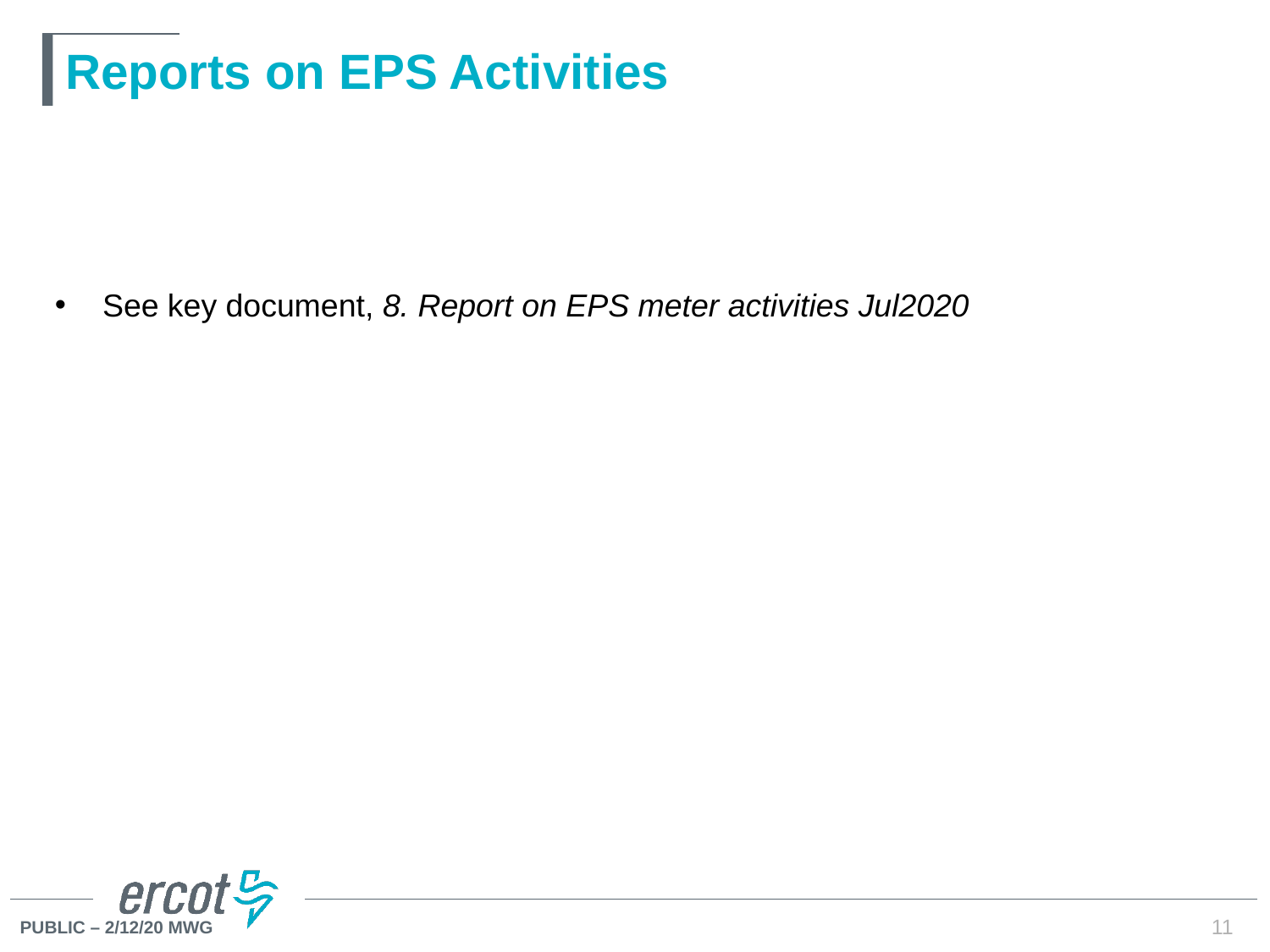

# Reports on EPS Activities

See key document, 8. Report on EPS meter activities Jul2020

11